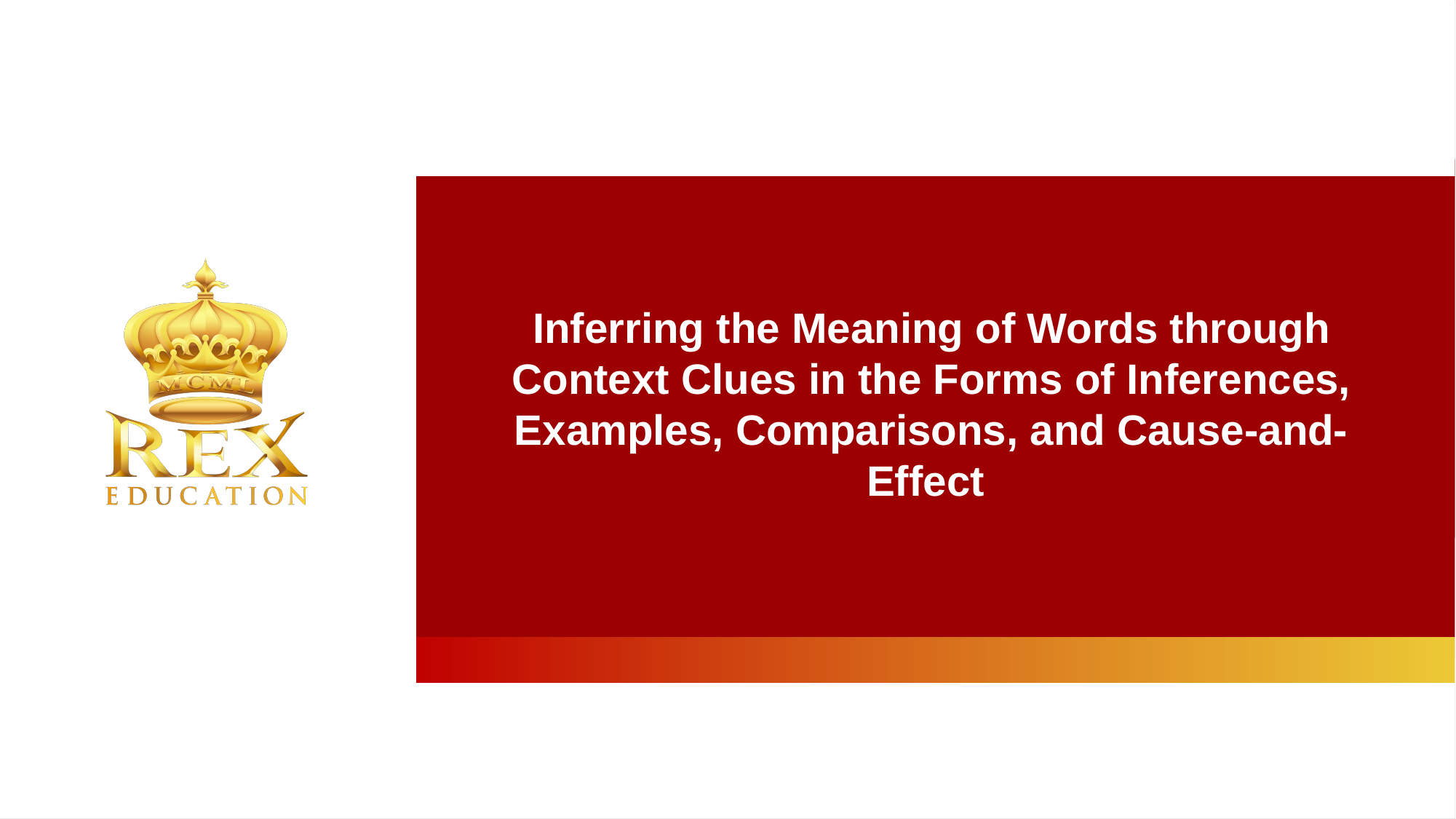

Inferring the Meaning of Words through
Context Clues in the Forms of Inferences, Examples, Comparisons, and Cause-and-Effect